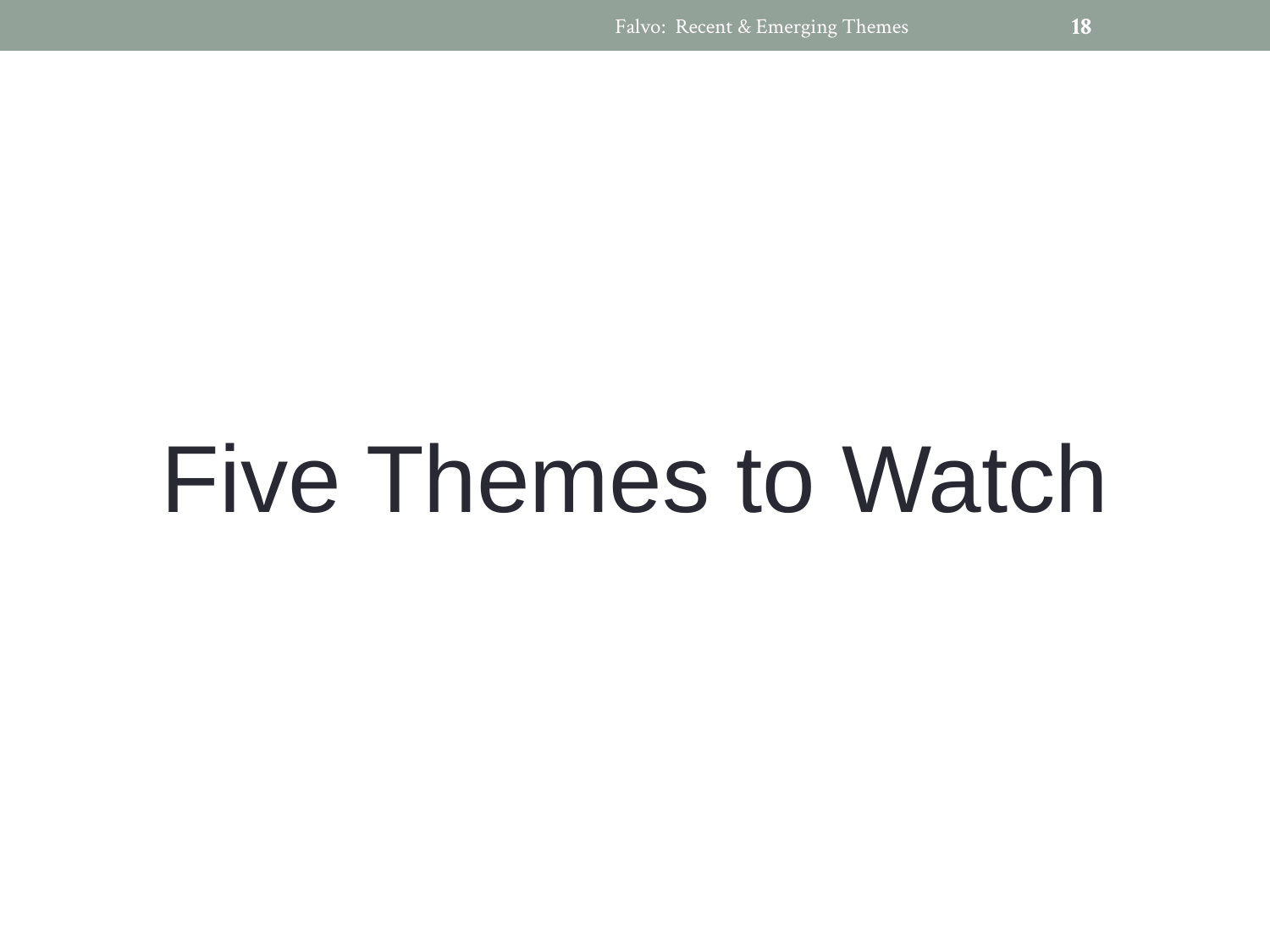

Falvo:  Recent & Emerging Themes
18
#

Five Themes to Watch